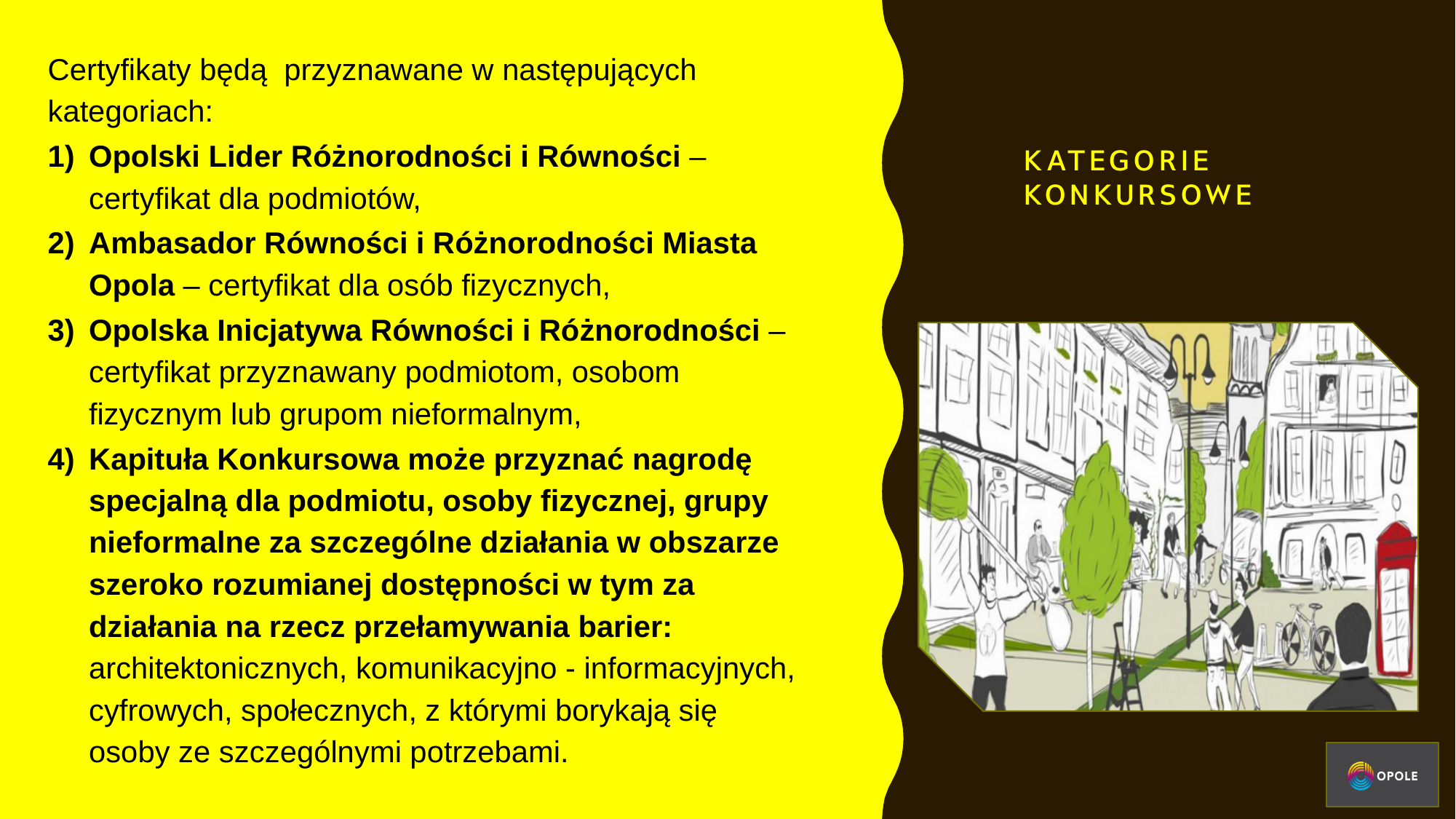

Certyfikaty będą  przyznawane w następujących kategoriach:
Opolski Lider Różnorodności i Równości – certyfikat dla podmiotów,
Ambasador Równości i Różnorodności Miasta Opola – certyfikat dla osób fizycznych,
Opolska Inicjatywa Równości i Różnorodności – certyfikat przyznawany podmiotom, osobom fizycznym lub grupom nieformalnym,
Kapituła Konkursowa może przyznać nagrodę specjalną dla podmiotu, osoby fizycznej, grupy nieformalne za szczególne działania w obszarze szeroko rozumianej dostępności w tym za działania na rzecz przełamywania barier: architektonicznych, komunikacyjno - informacyjnych, cyfrowych, społecznych, z którymi borykają się osoby ze szczególnymi potrzebami.

#
Kategorie konkursowe